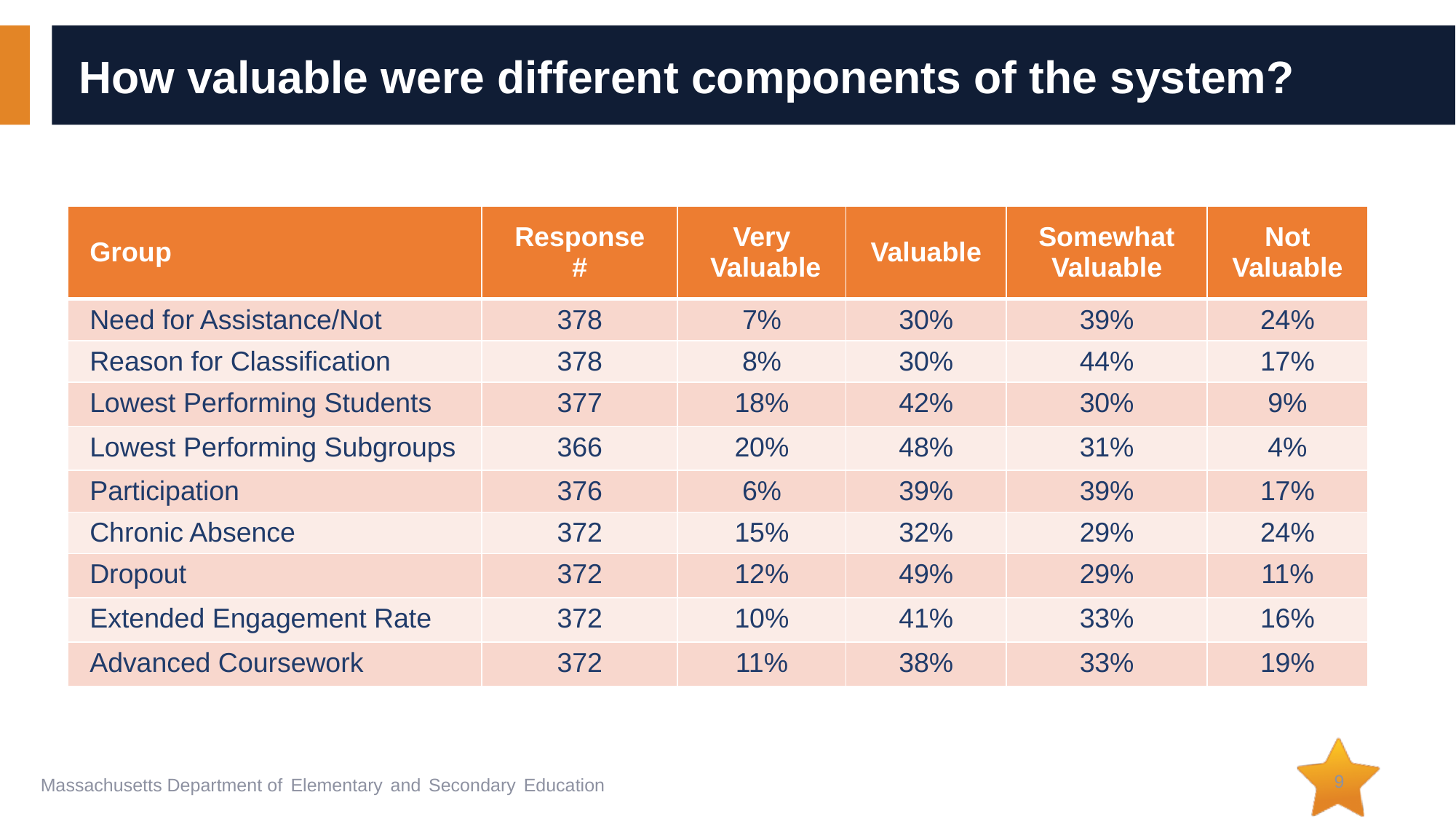

# How valuable were different components of the system?
| Group | Response # | Very Valuable | Valuable | Somewhat Valuable | Not Valuable |
| --- | --- | --- | --- | --- | --- |
| Need for Assistance/Not | 378 | 7% | 30% | 39% | 24% |
| Reason for Classification | 378 | 8% | 30% | 44% | 17% |
| Lowest Performing Students | 377 | 18% | 42% | 30% | 9% |
| Lowest Performing Subgroups | 366 | 20% | 48% | 31% | 4% |
| Participation | 376 | 6% | 39% | 39% | 17% |
| Chronic Absence | 372 | 15% | 32% | 29% | 24% |
| Dropout | 372 | 12% | 49% | 29% | 11% |
| Extended Engagement Rate | 372 | 10% | 41% | 33% | 16% |
| Advanced Coursework | 372 | 11% | 38% | 33% | 19% |
9